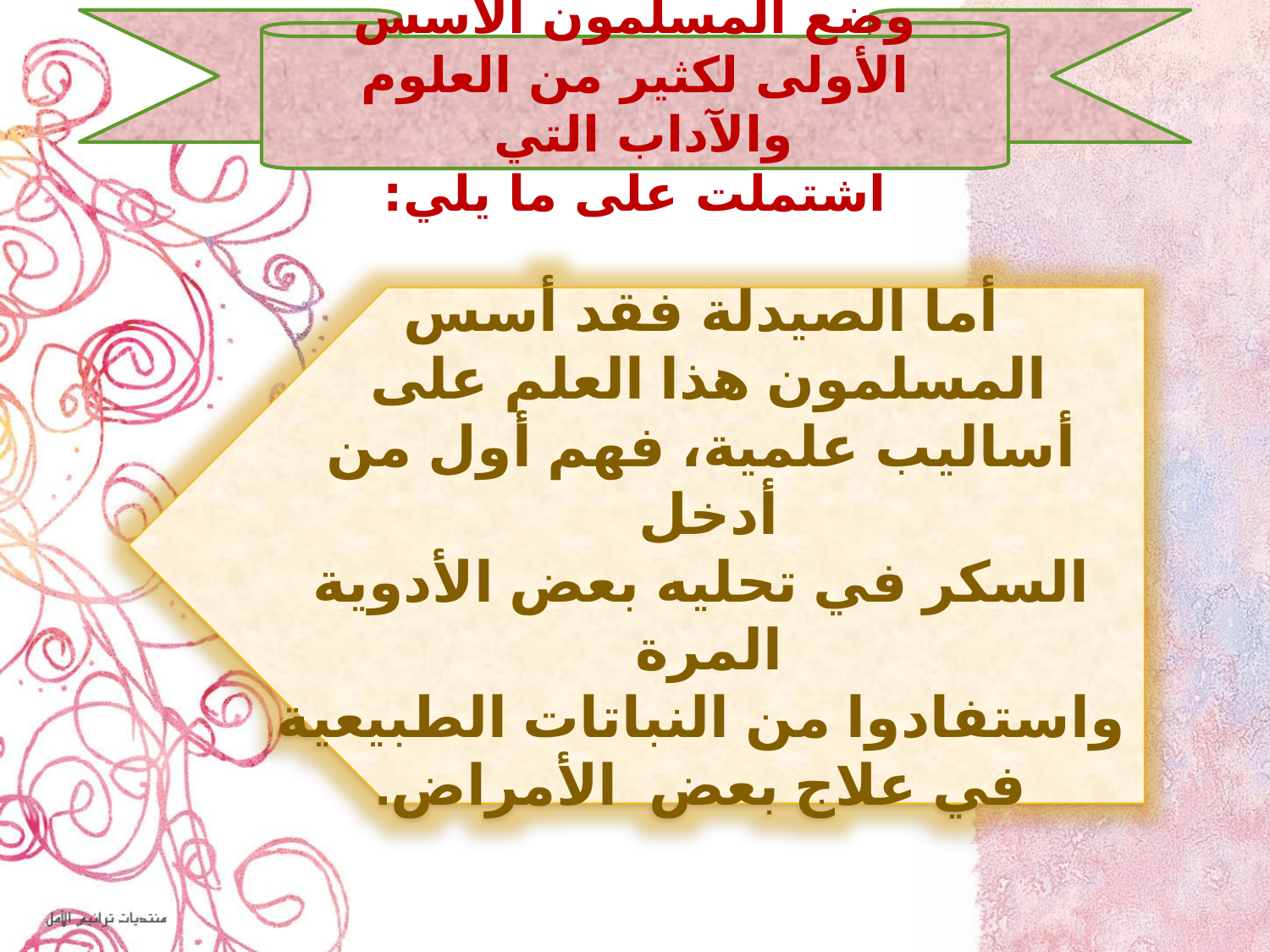

وضع المسلمون الأسس الأولى لكثير من العلوم والآداب التي
اشتملت على ما يلي:
أما الصيدلة فقد أسس المسلمون هذا العلم على  أساليب علمية، فهم أول من أدخل
السكر في تحليه بعض الأدوية المرة
واستفادوا من النباتات الطبيعية في علاج بعض  الأمراض.